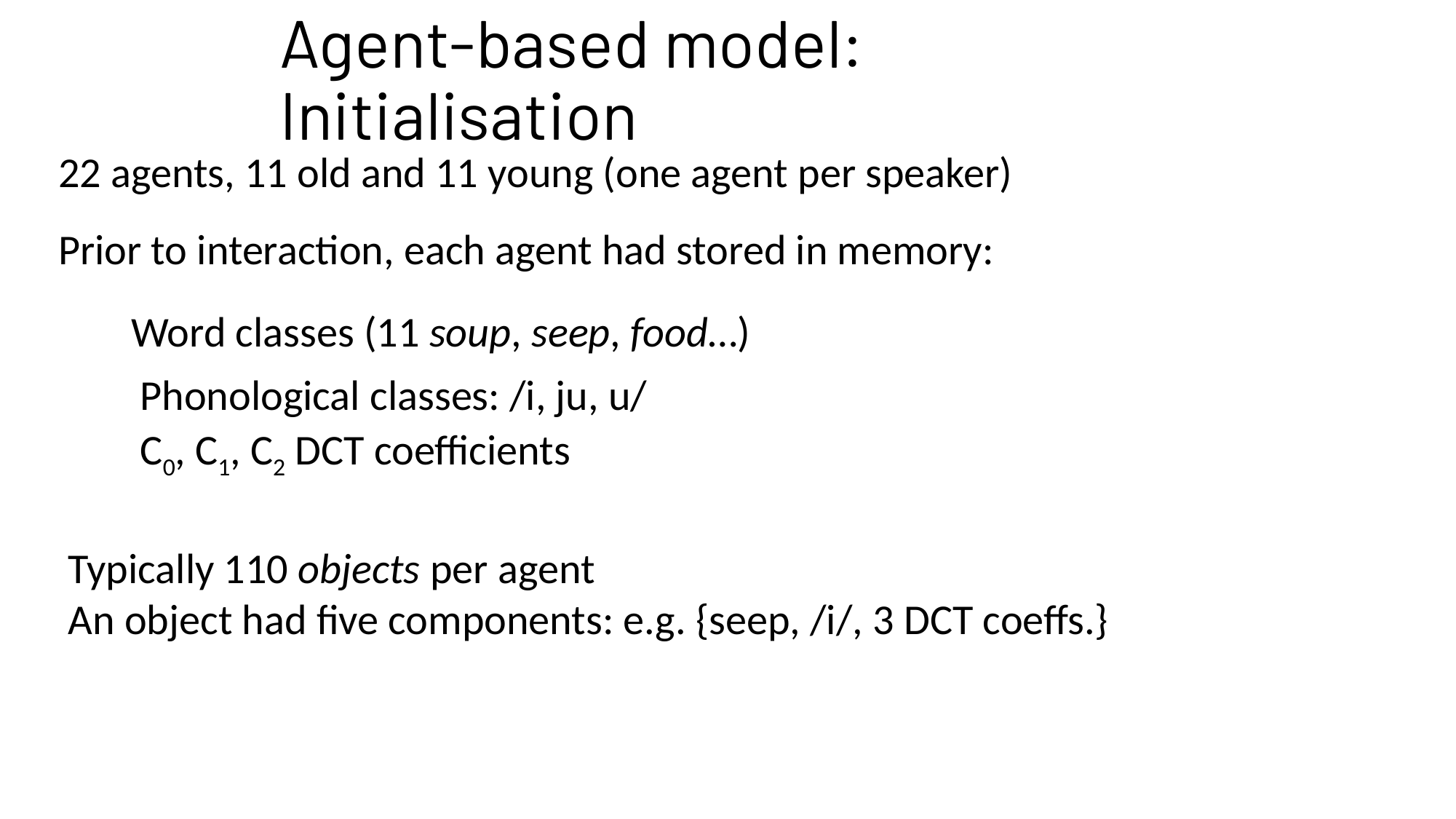

# Agent-based model: Initialisation
22 agents, 11 old and 11 young (one agent per speaker)
Prior to interaction, each agent had stored in memory:
Word classes (11 soup, seep, food…)
Phonological classes: /i, ju, u/
C0, C1, C2 DCT coefficients
Typically 110 objects per agent
An object had five components: e.g. {seep, /i/, 3 DCT coeffs.}